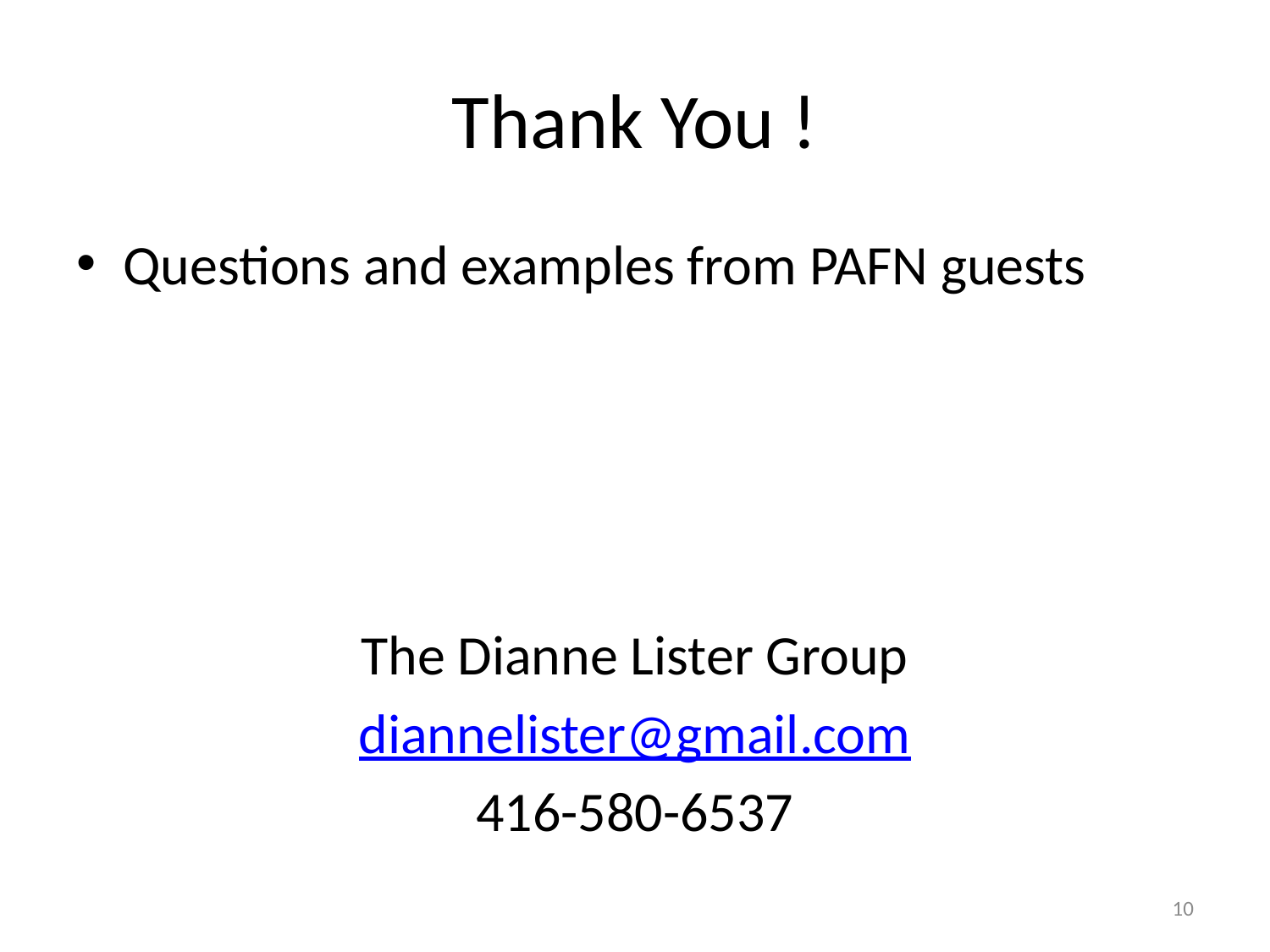

# Thank You !
Questions and examples from PAFN guests

The Dianne Lister Group
diannelister@gmail.com
416-580-6537
10